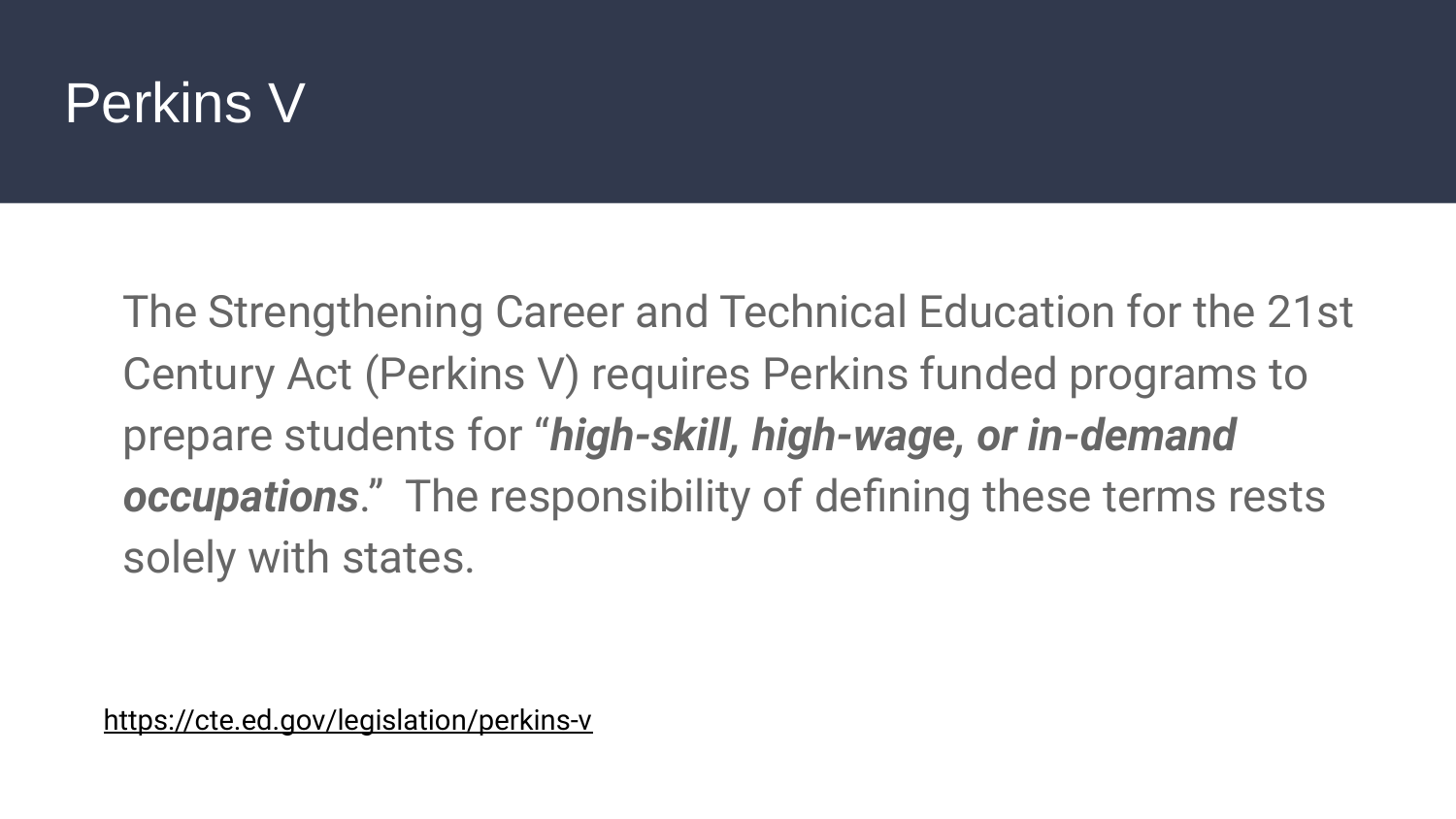

# Perkins V
The Strengthening Career and Technical Education for the 21st Century Act (Perkins V) requires Perkins funded programs to prepare students for “high-skill, high-wage, or in-demand occupations.”  The responsibility of defining these terms rests solely with states.
https://cte.ed.gov/legislation/perkins-v